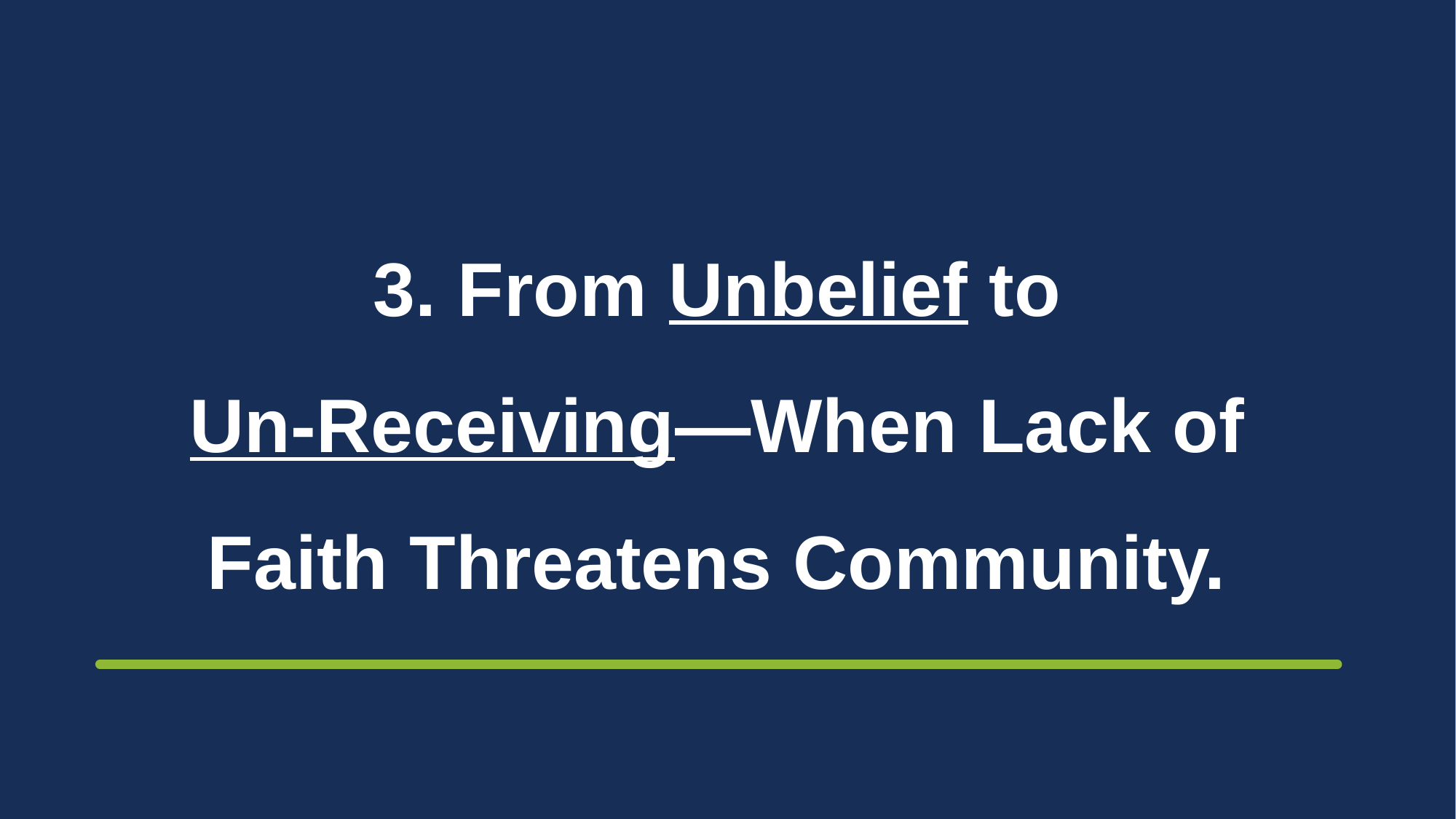

# 3. From Unbelief to Un-Receiving—When Lack of Faith Threatens Community.